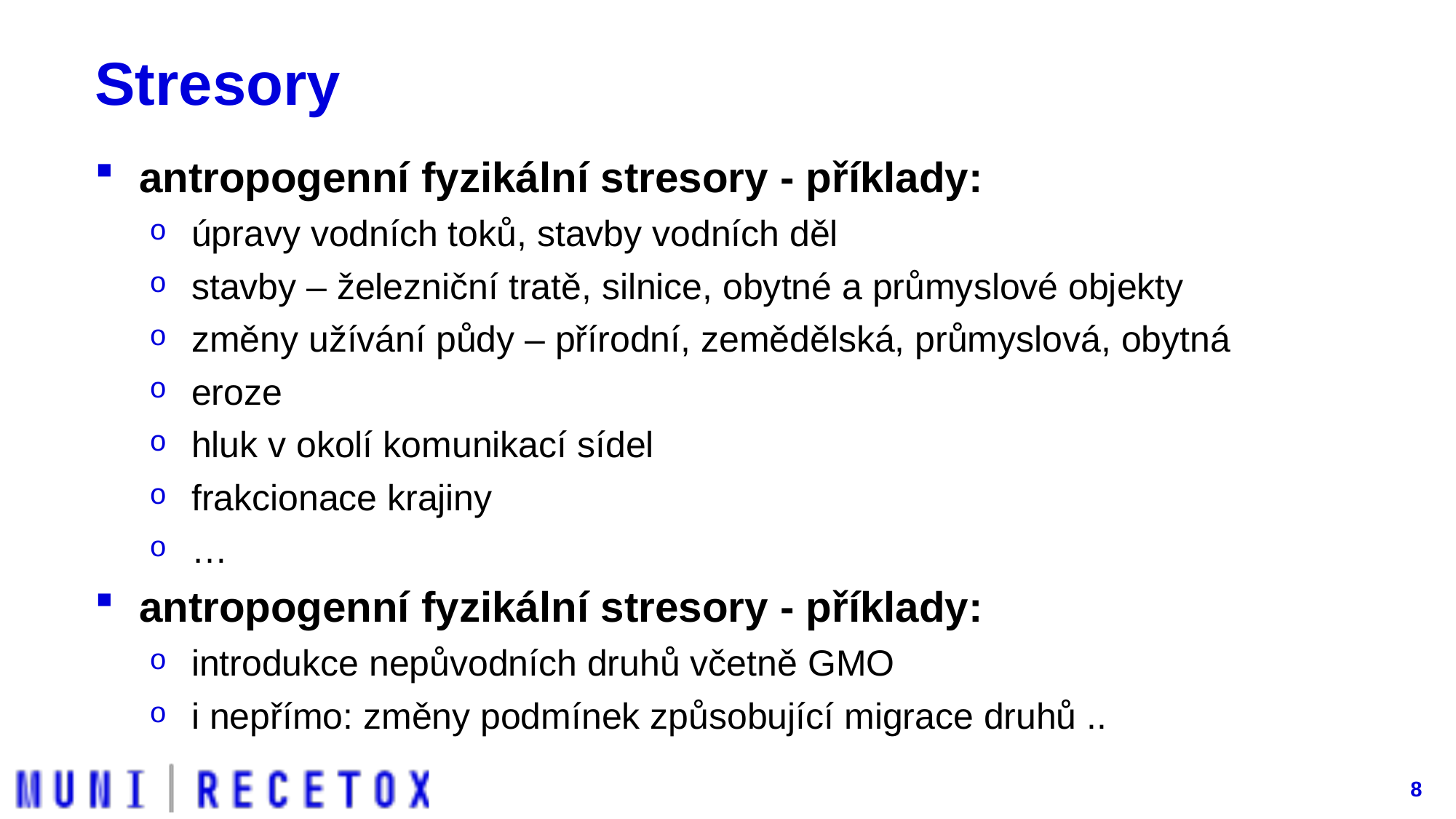

# Stresory
antropogenní fyzikální stresory - příklady:
úpravy vodních toků, stavby vodních děl
stavby – železniční tratě, silnice, obytné a průmyslové objekty
změny užívání půdy – přírodní, zemědělská, průmyslová, obytná
eroze
hluk v okolí komunikací sídel
frakcionace krajiny
…
antropogenní fyzikální stresory - příklady:
introdukce nepůvodních druhů včetně GMO
i nepřímo: změny podmínek způsobující migrace druhů ..
8